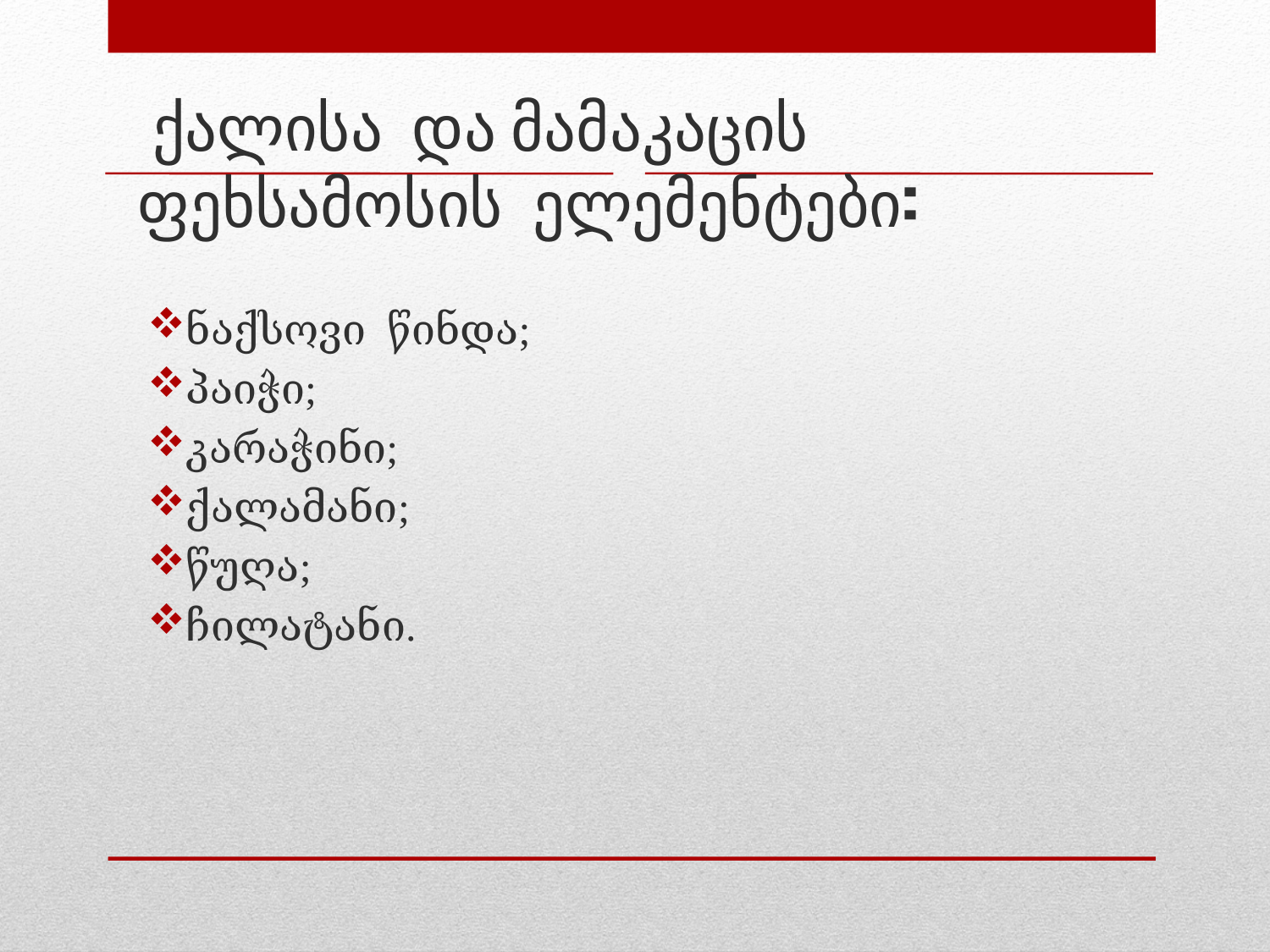

ქალისა  და მამაკაცის        ფეხსამოსის  ელემენტები:
ნაქსოვი  წინდა;
პაიჭი;
კარაჭინი;
ქალამანი;
წუღა;
ჩილატანი.